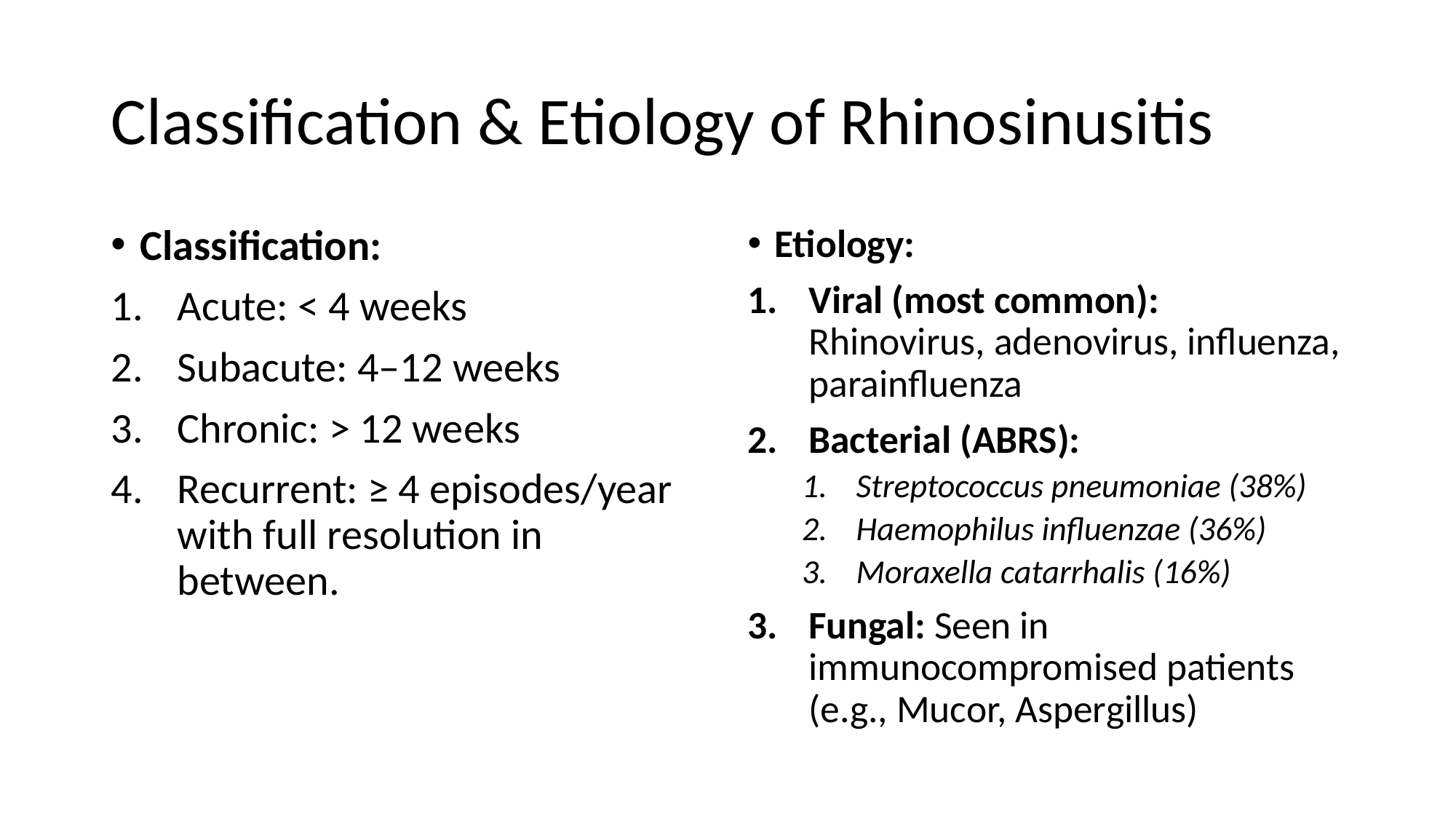

# Classification & Etiology of Rhinosinusitis
Classification:
Acute: < 4 weeks
Subacute: 4–12 weeks
Chronic: > 12 weeks
Recurrent: ≥ 4 episodes/year with full resolution in between.
Etiology:
Viral (most common): Rhinovirus, adenovirus, influenza, parainfluenza
Bacterial (ABRS):
Streptococcus pneumoniae (38%)
Haemophilus influenzae (36%)
Moraxella catarrhalis (16%)
Fungal: Seen in immunocompromised patients (e.g., Mucor, Aspergillus)